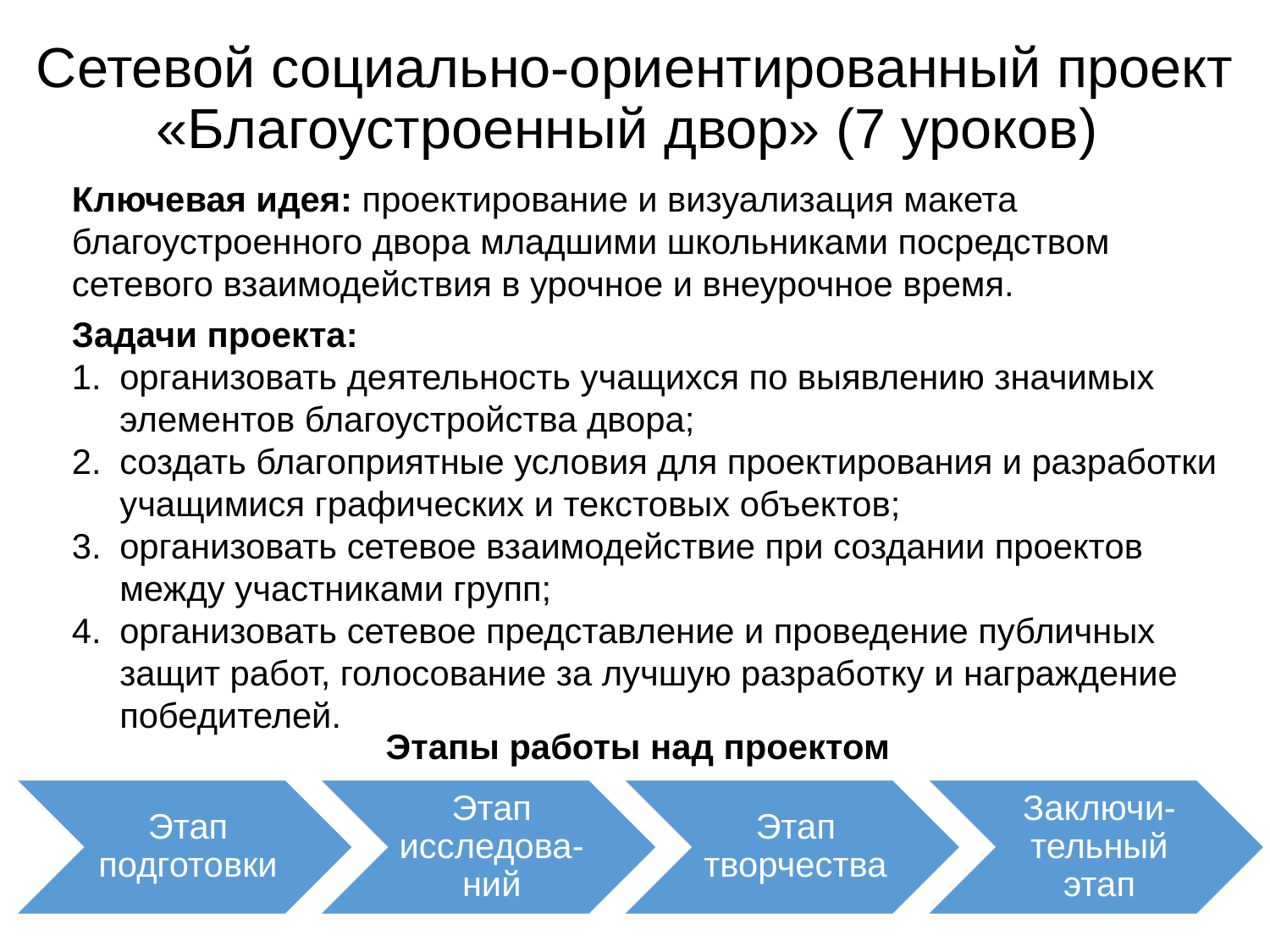

# Сетевой социально-ориентированный проект «Благоустроенный двор» (7 уроков)
Ключевая идея: проектирование и визуализация макета благоустроенного двора младшими школьниками посредством сетевого взаимодействия в урочное и внеурочное время.
Задачи проекта:
организовать деятельность учащихся по выявлению значимых элементов благоустройства двора;
создать благоприятные условия для проектирования и разработки учащимися графических и текстовых объектов;
организовать сетевое взаимодействие при создании проектов между участниками групп;
организовать сетевое представление и проведение публичных защит работ, голосование за лучшую разработку и награждение победителей.
Этапы работы над проектом
Этап подготовки
Этап исследова-ний
Этап творчества
Заключи-тельный этап